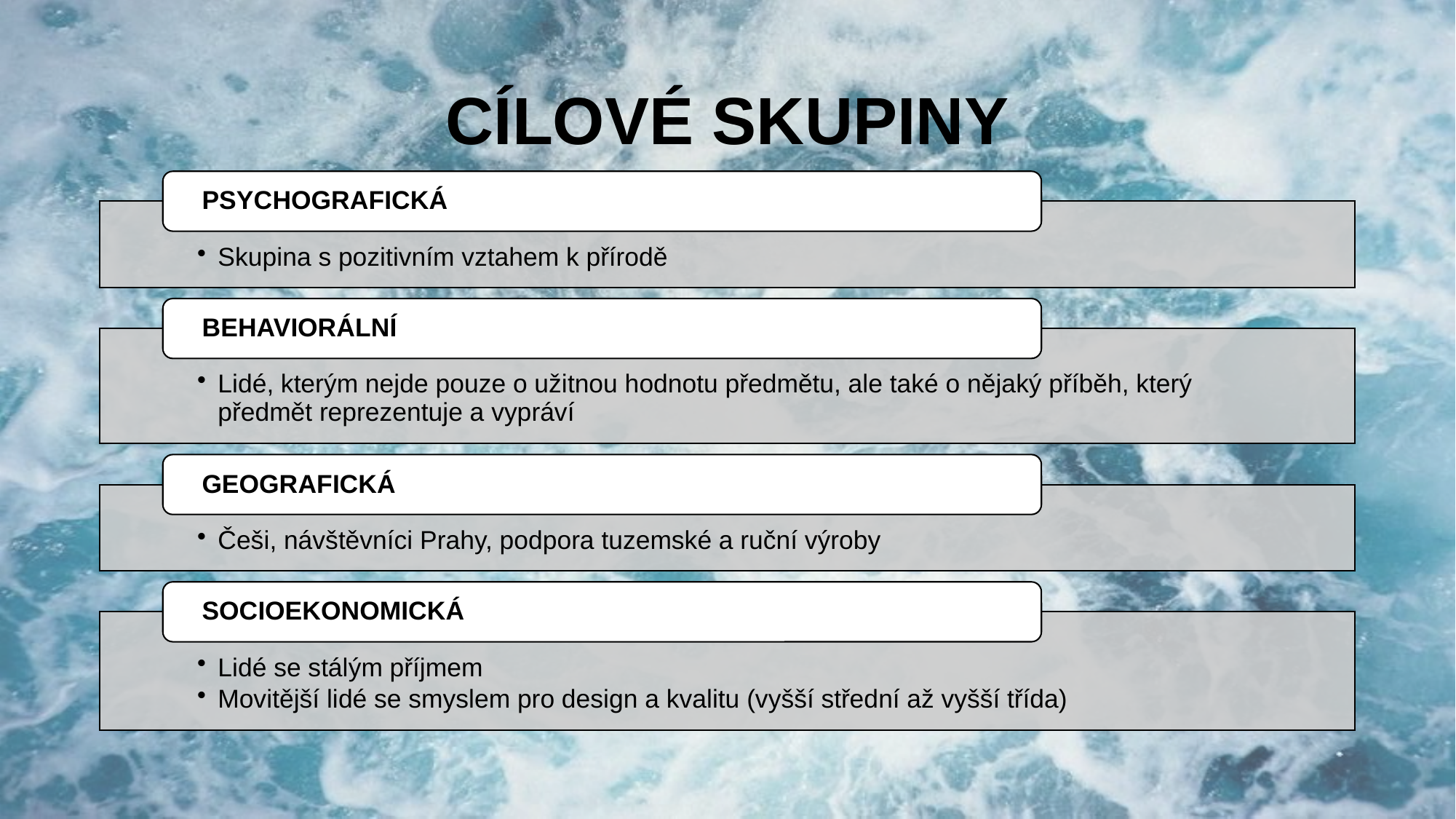

# CÍLOVÉ SKUPINY
Skupina s pozitivním vztahem k přírodě
PSYCHOGRAFICKÁ
Lidé, kterým nejde pouze o užitnou hodnotu předmětu, ale také o nějaký příběh, který předmět reprezentuje a vypráví
BEHAVIORÁLNÍ
Češi, návštěvníci Prahy, podpora tuzemské a ruční výroby
GEOGRAFICKÁ
Lidé se stálým příjmem
Movitější lidé se smyslem pro design a kvalitu (vyšší střední až vyšší třída)
SOCIOEKONOMICKÁ